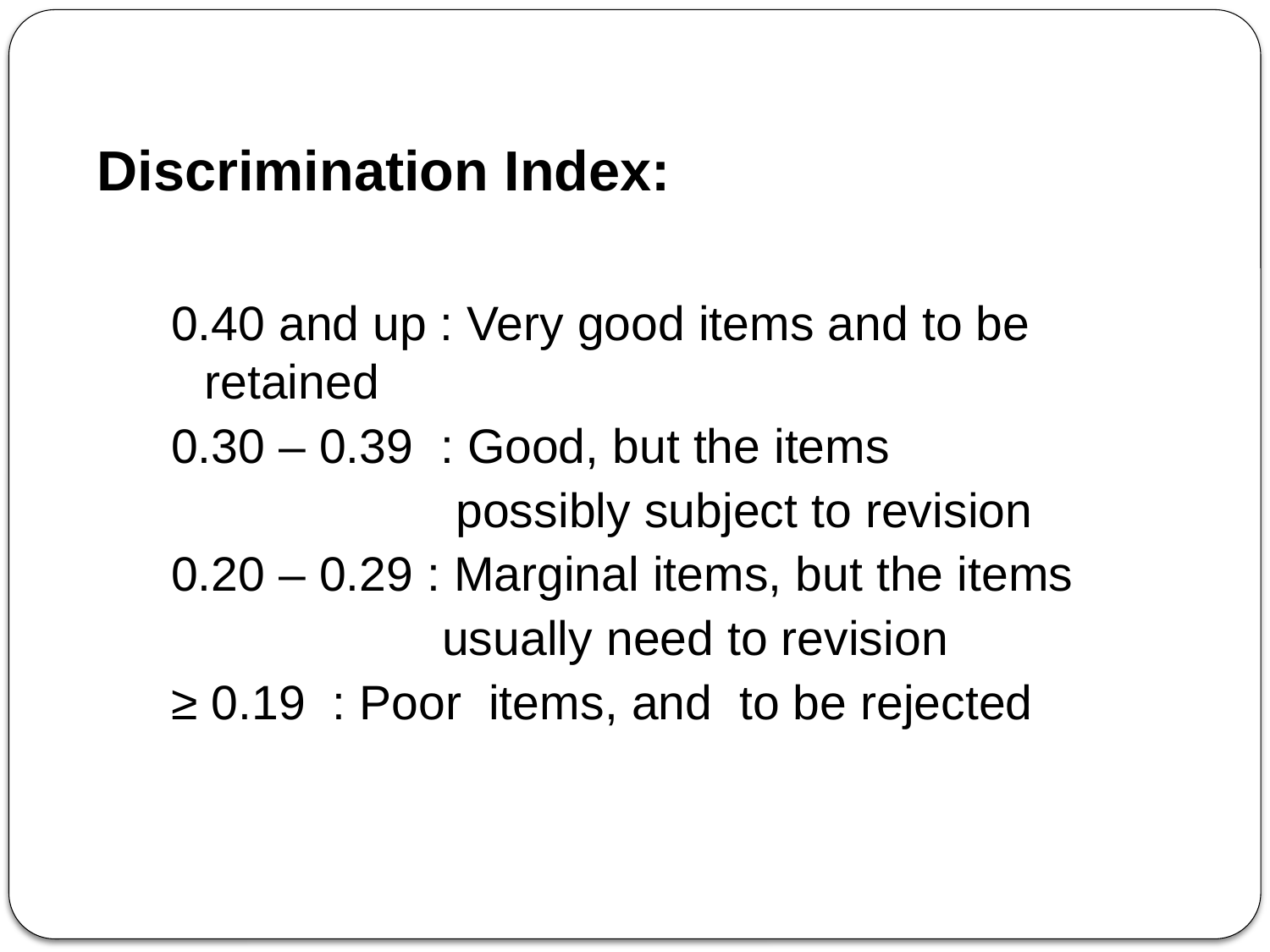

# Discrimination Index:
0.40 and up : Very good items and to be retained
0.30 – 0.39  : Good, but the items
                     possibly subject to revision
0.20 – 0.29 : Marginal items, but the items
                    usually need to revision
≥ 0.19  : Poor  items, and  to be rejected